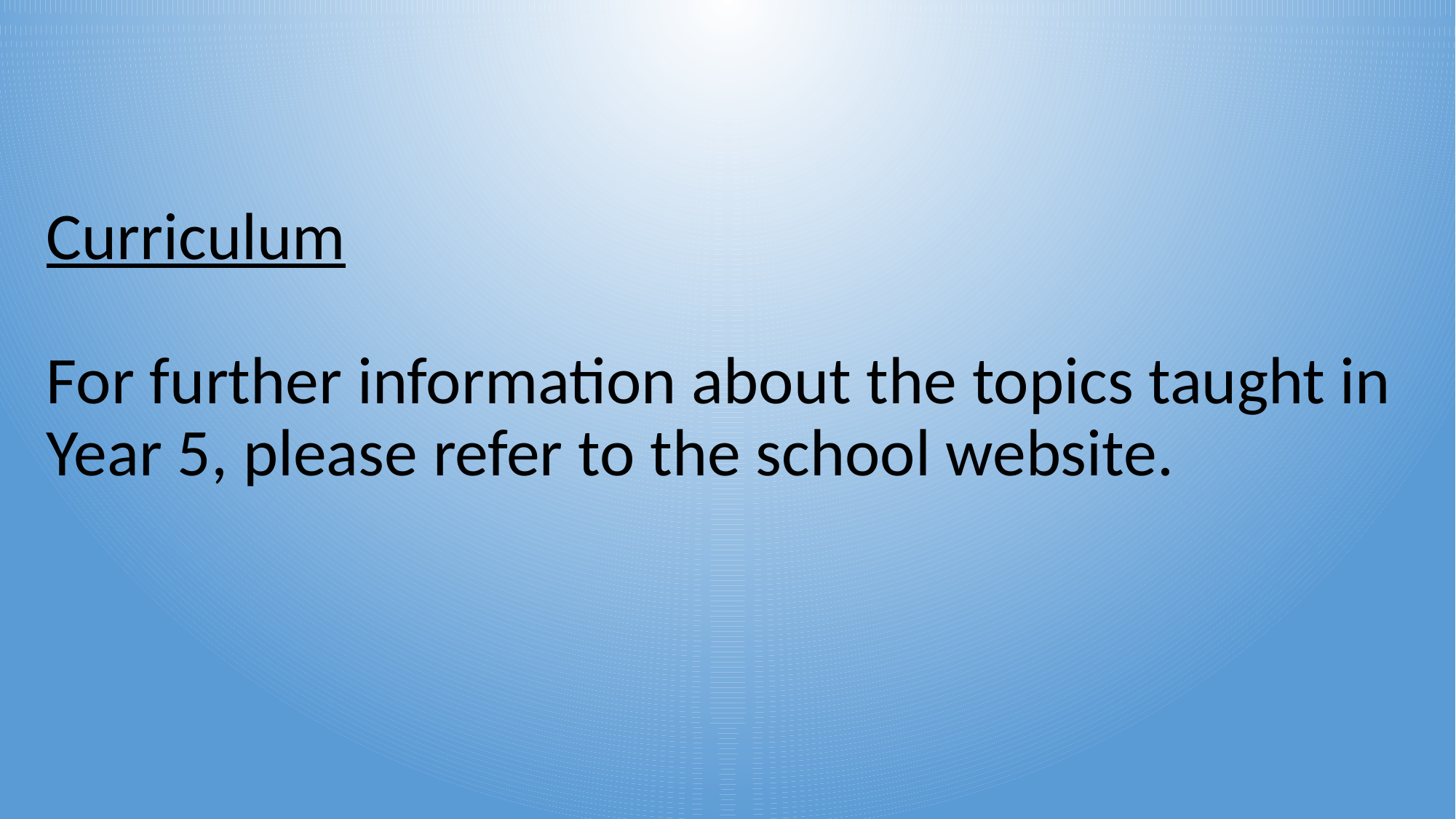

# Curriculum For further information about the topics taught in Year 5, please refer to the school website.